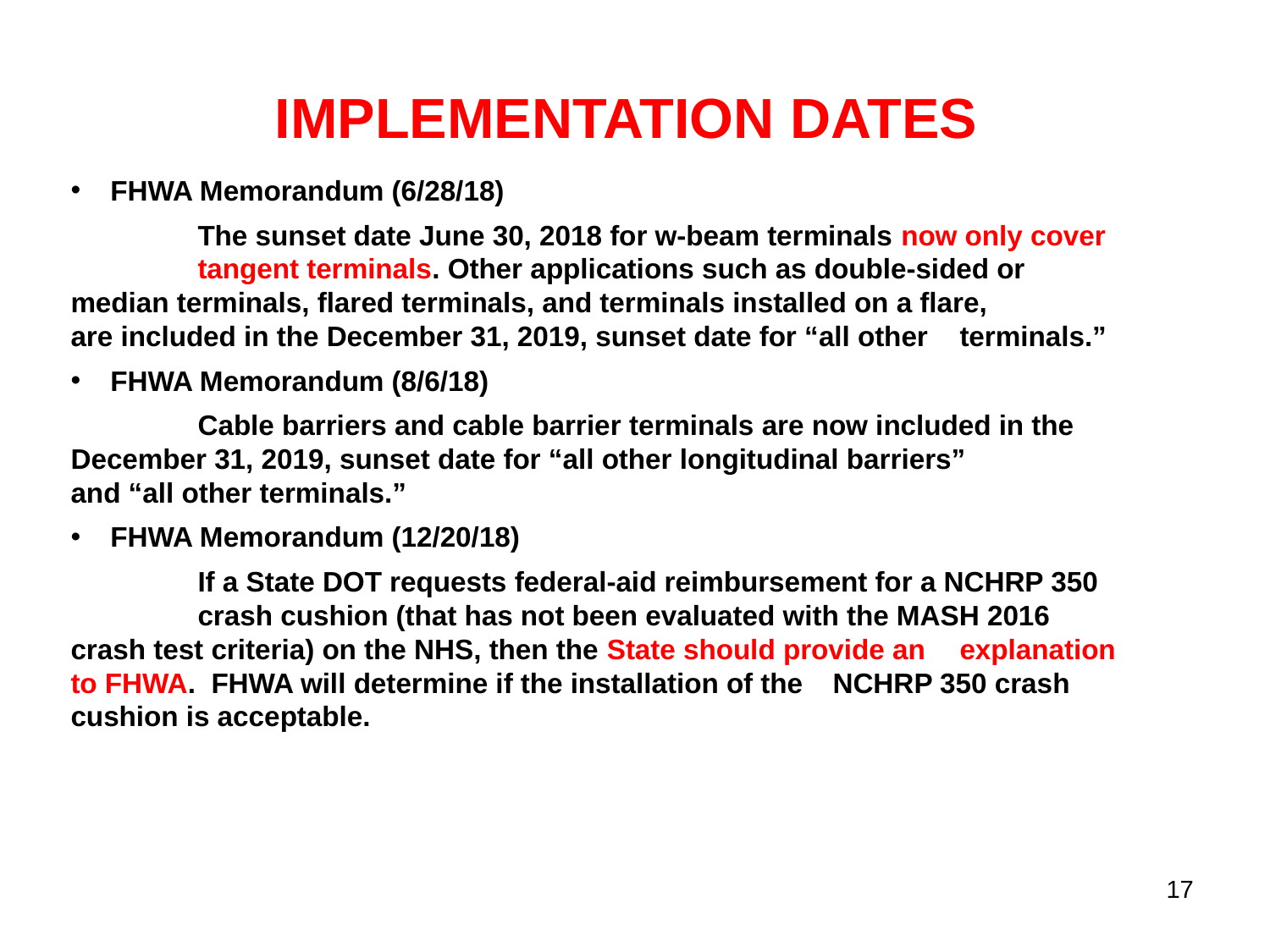

# IMPLEMENTATION DATES
FHWA Memorandum (6/28/18)
	The sunset date June 30, 2018 for w-beam terminals now only cover 	tangent terminals. Other applications such as double-sided or 	median terminals, flared terminals, and terminals installed on a flare, 	are included in the December 31, 2019, sunset date for “all other 	terminals.”
FHWA Memorandum (8/6/18)
	Cable barriers and cable barrier terminals are now included in the 	December 31, 2019, sunset date for “all other longitudinal barriers” 	and “all other terminals.”
FHWA Memorandum (12/20/18)
	If a State DOT requests federal-aid reimbursement for a NCHRP 350 	crash cushion (that has not been evaluated with the MASH 2016 	crash test criteria) on the NHS, then the State should provide an 	explanation to FHWA.  FHWA will determine if the installation of the 	NCHRP 350 crash cushion is acceptable.

17